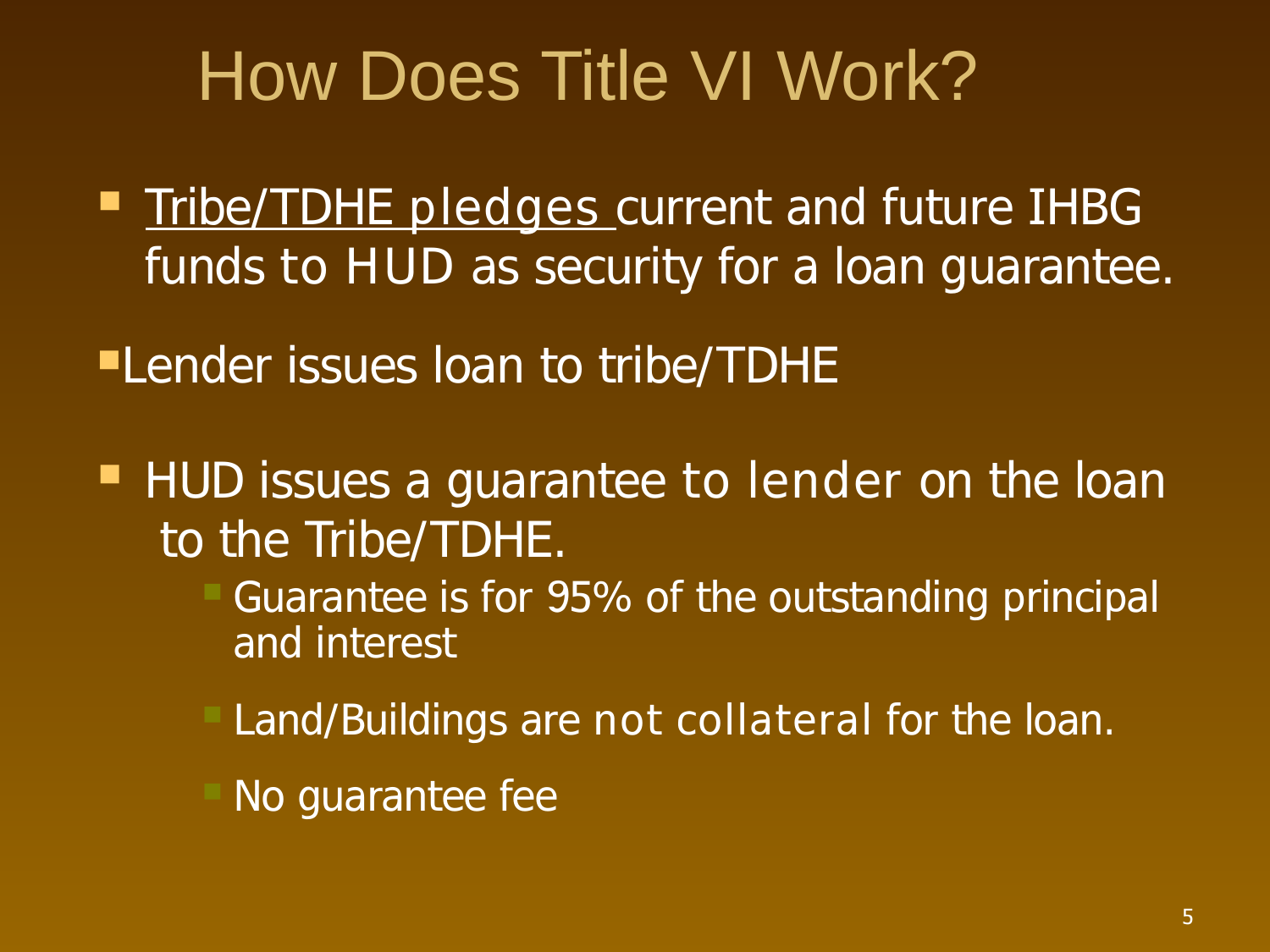

# How Does Title VI Work?

Tribe/TDHE pledges current and future IHBG funds to HUD as security for a loan guarantee.

Lender issues loan to tribe/TDHE

HUD issues a guarantee to lender on the loan   to the Tribe/TDHE.
Guarantee is for 95% of the outstanding principal and interest

Land/Buildings are not collateral for the loan.

No guarantee fee

5